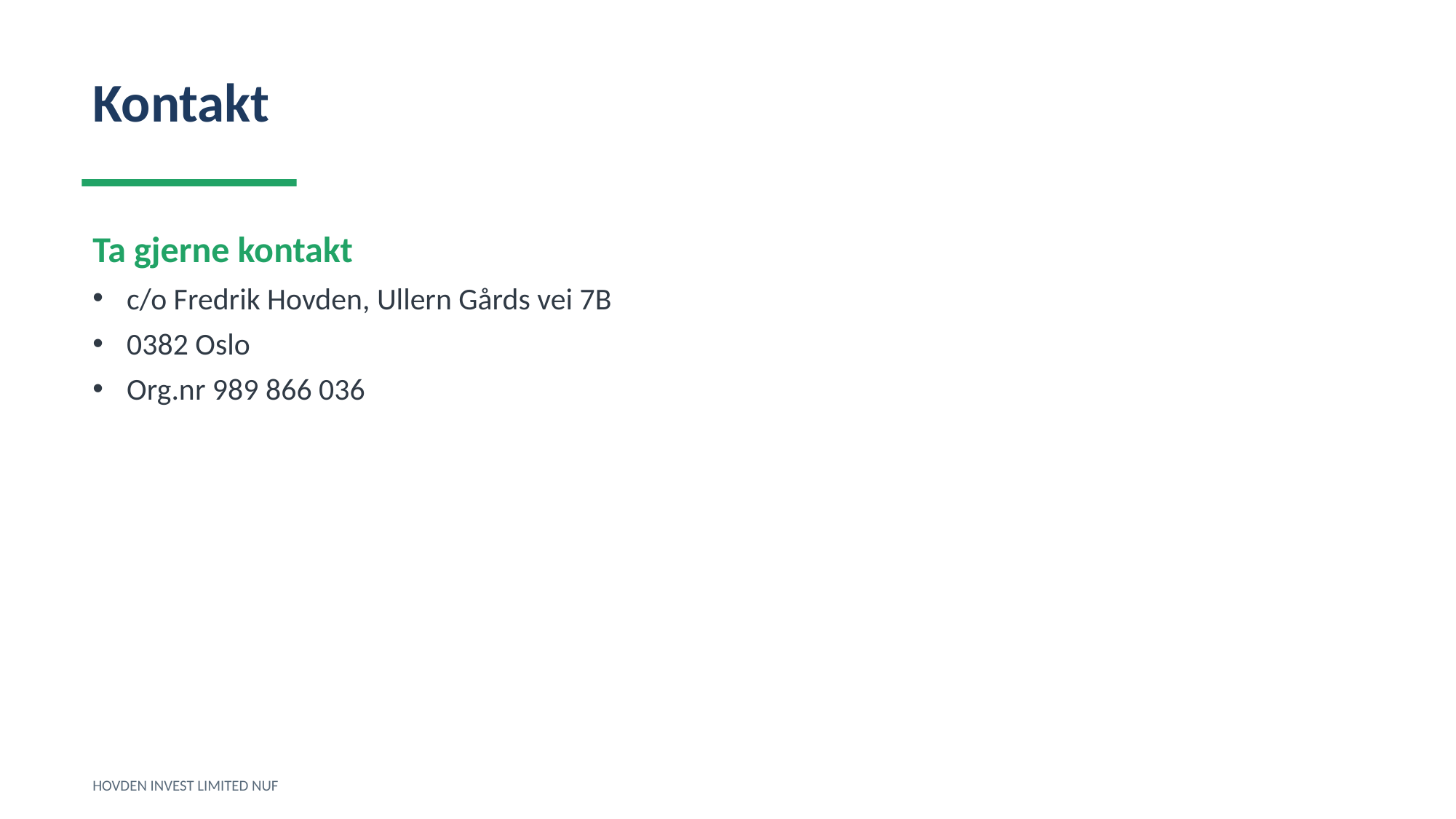

Kontakt

Ta gjerne kontakt
c/o Fredrik Hovden, Ullern Gårds vei 7B
0382 Oslo
Org.nr 989 866 036
HOVDEN INVEST LIMITED NUF